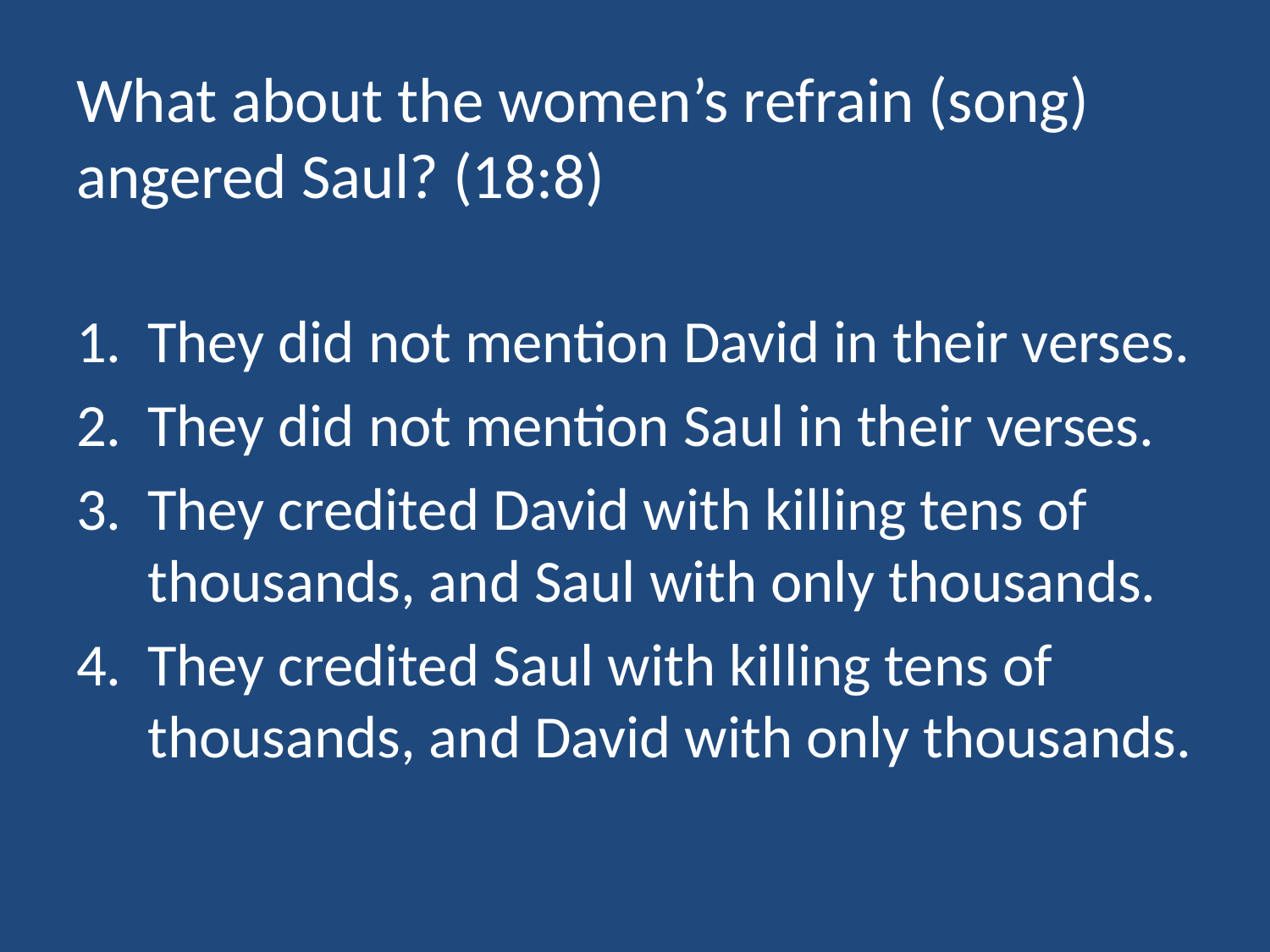

# What about the women’s refrain (song) angered Saul? (18:8)
They did not mention David in their verses.
They did not mention Saul in their verses.
They credited David with killing tens of thousands, and Saul with only thousands.
They credited Saul with killing tens of thousands, and David with only thousands.